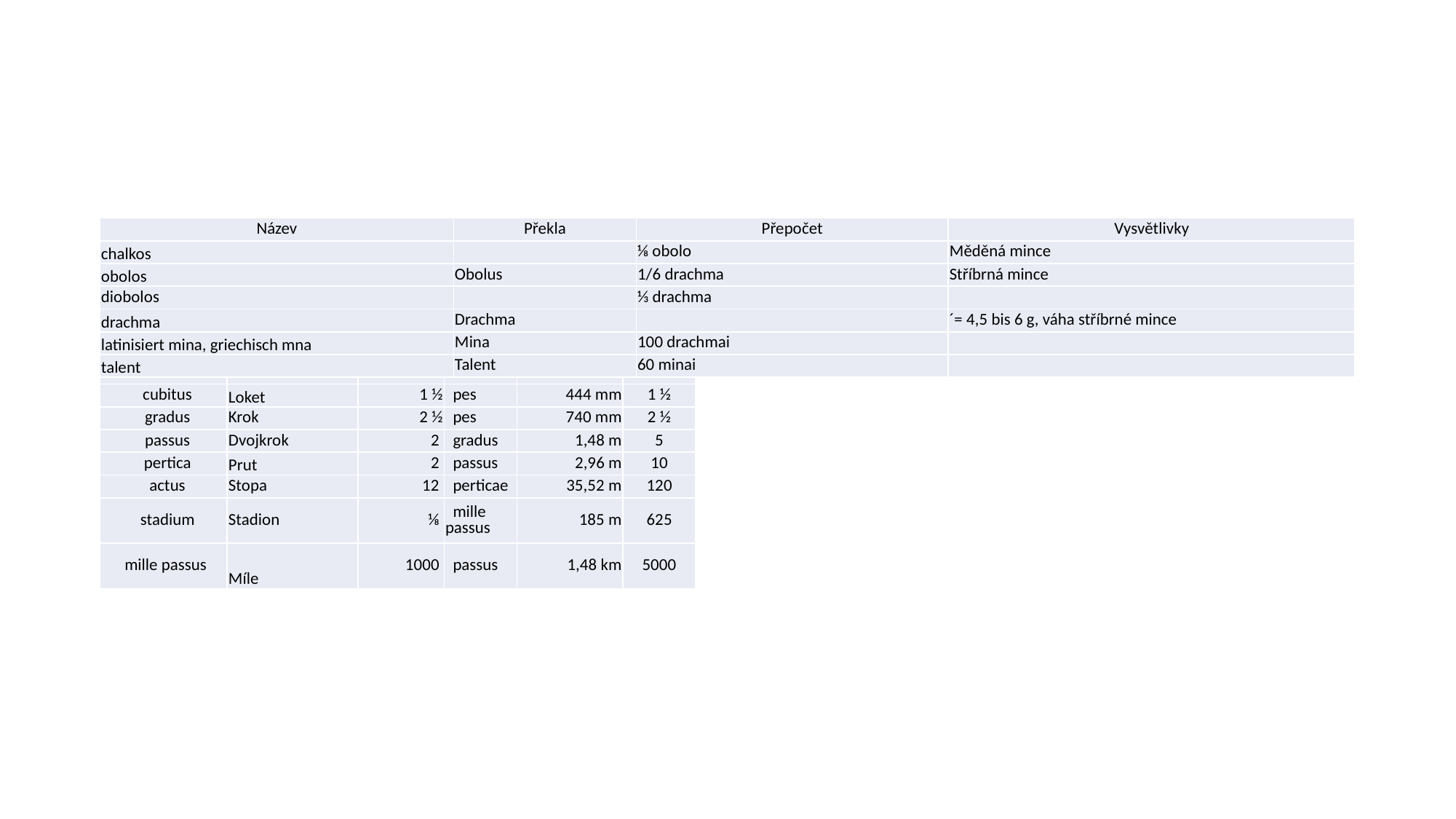

#
| Název | Překla | Přepočet | Vysvětlivky |
| --- | --- | --- | --- |
| chalkos |  | ⅛ obolo | Měděná mince |
| obolos | Obolus | 1/6 drachma | Stříbrná mince |
| diobolos |  | ⅓ drachma |  |
| drachma | Drachma |  | ´= 4,5 bis 6 g, váha stříbrné mince |
| latinisiert mina, griechisch mna | Mina | 100 drachmai |  |
| talent | Talent | 60 minai |  |
| Název | Překlad | Překlad2 | Poměr | Vysvětlivky | Stop |
| --- | --- | --- | --- | --- | --- |
| digitus | Palec | ¼ | palmus | 18,5 mm | I.16 |
| palmus | Dlaň | ¼ | pes | 74 mm | ¼ |
| pes (Mz. pedes) | Stopa | 1 | pes | 296 mm | 1 |
| cubitus | Loket | 1 ½ | pes | 444 mm | 1 ½ |
| gradus | Krok | 2 ½ | pes | 740 mm | 2 ½ |
| passus | Dvojkrok | 2 | gradus | 1,48 m | 5 |
| pertica | Prut | 2 | passus | 2,96 m | 10 |
| actus | Stopa | 12 | perticae | 35,52 m | 120 |
| stadium | Stadion | ⅛ | mille passus | 185 m | 625 |
| mille passus | Míle | 1000 | passus | 1,48 km | 5000 |